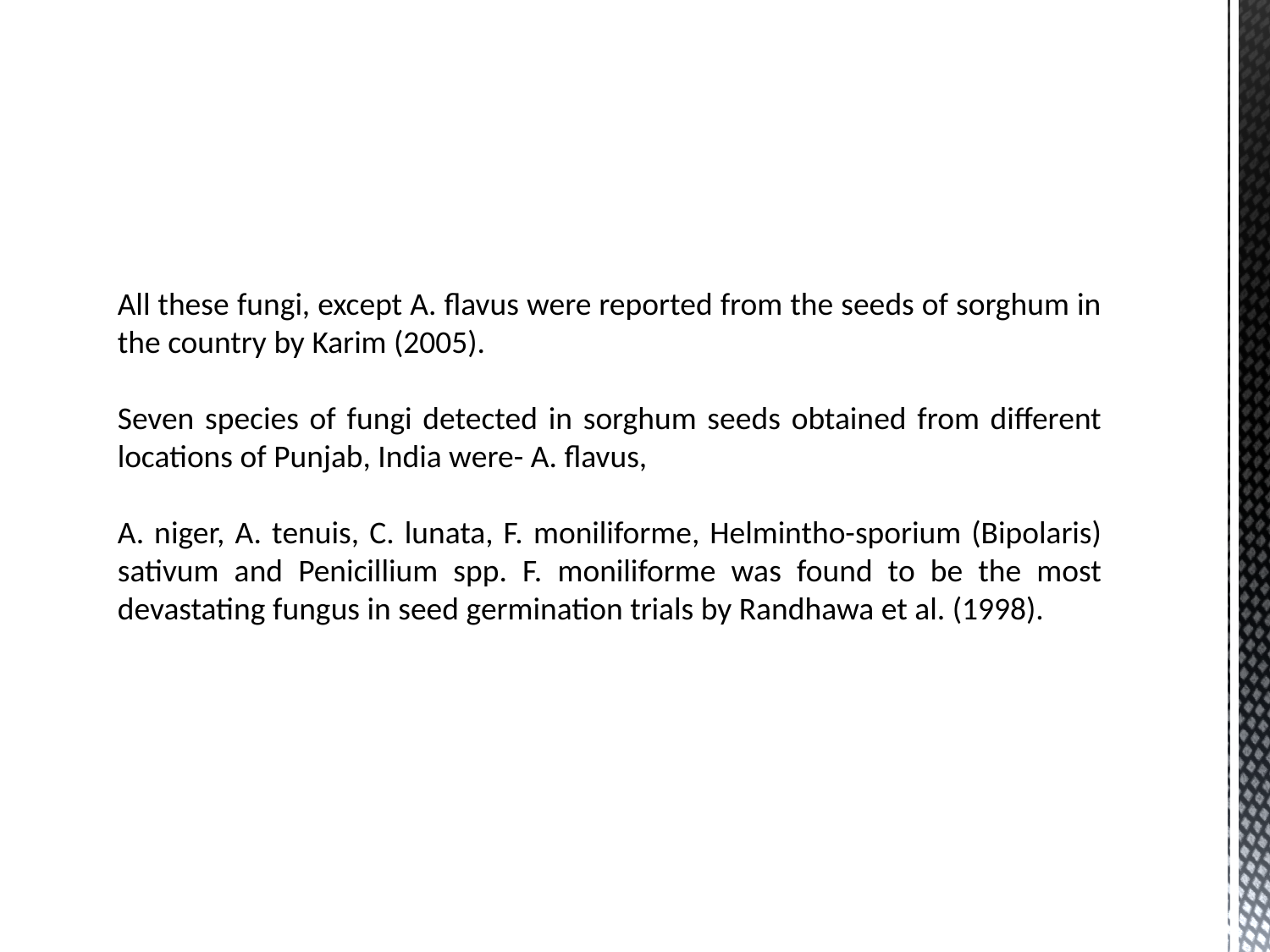

#
All these fungi, except A. flavus were reported from the seeds of sorghum in the country by Karim (2005).

Seven species of fungi detected in sorghum seeds obtained from different locations of Punjab, India were- A. flavus,

A. niger, A. tenuis, C. lunata, F. moniliforme, Helmintho-sporium (Bipolaris) sativum and Penicillium spp. F. moniliforme was found to be the most devastating fungus in seed germination trials by Randhawa et al. (1998).